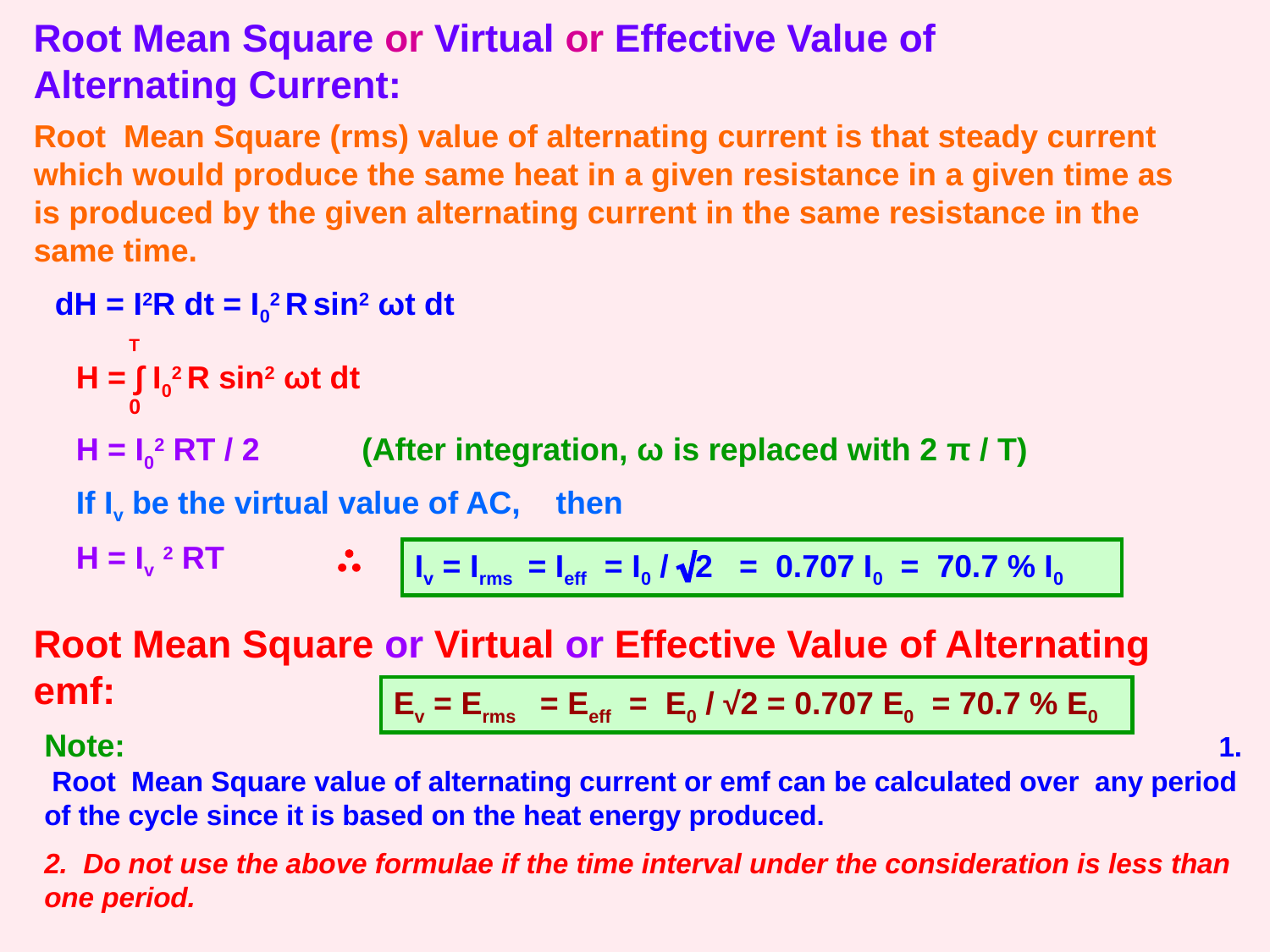

Root Mean Square or Virtual or Effective Value of Alternating Current:
Root  Mean Square (rms) value of alternating current is that steady current which would produce the same heat in a given resistance in a given time as is produced by the given alternating current in the same resistance in the same time.
dH = I2R dt = I02 R sin2 ωt dt
T
0
H = ∫ I02 R sin2 ωt dt
H = I02 RT / 2
(After integration, ω is replaced with 2 π / T)
If Iv be the virtual value of AC,    then
H = Iv 2 RT
Iv = Irms   = Ieff  = I0 / √2   =  0.707 I0  =  70.7 % I0

Root Mean Square or Virtual or Effective Value of Alternating emf:
Ev = Erms    = Eeff  =  E0 / √2 = 0.707 E0  = 70.7 % E0
Note:                                                                                                                                            1.  Root  Mean Square value of alternating current or emf can be calculated over  any period of the cycle since it is based on the heat energy produced.
2.  Do not use the above formulae if the time interval under the consideration is less than one period.